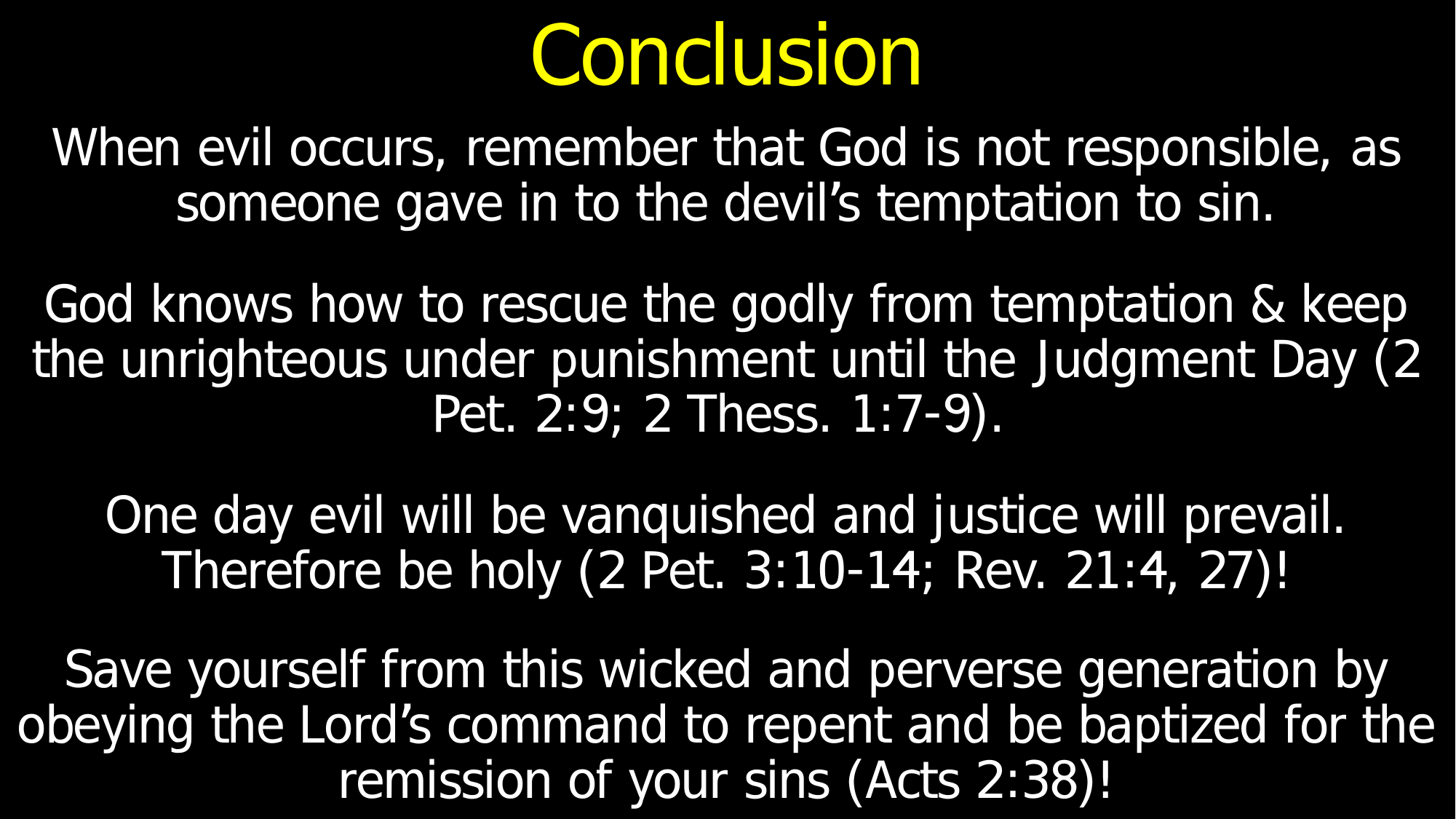

# Conclusion
When evil occurs, remember that God is not responsible, as someone gave in to the devil’s temptation to sin.

God knows how to rescue the godly from temptation & keep the unrighteous under punishment until the Judgment Day (2 Pet. 2:9; 2 Thess. 1:7-9).

One day evil will be vanquished and justice will prevail. Therefore be holy (2 Pet. 3:10-14; Rev. 21:4, 27)!

Save yourself from this wicked and perverse generation by obeying the Lord’s command to repent and be baptized for the remission of your sins (Acts 2:38)!